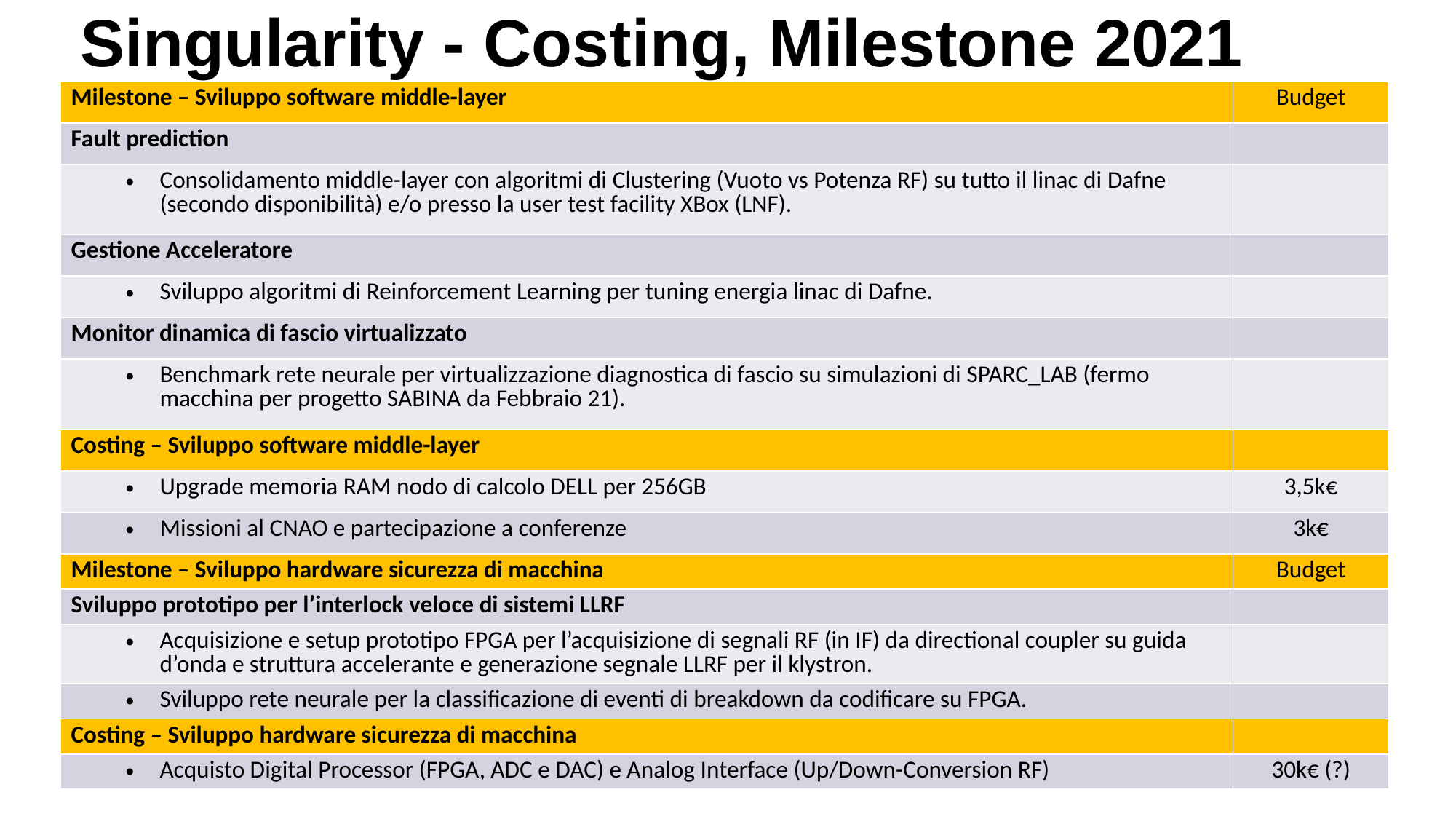

# Singularity - Costing, Milestone 2021
| Milestone – Sviluppo software middle-layer | Budget |
| --- | --- |
| Fault prediction |  |
| Consolidamento middle-layer con algoritmi di Clustering (Vuoto vs Potenza RF) su tutto il linac di Dafne (secondo disponibilità) e/o presso la user test facility XBox (LNF). |  |
| Gestione Acceleratore |  |
| Sviluppo algoritmi di Reinforcement Learning per tuning energia linac di Dafne. |  |
| Monitor dinamica di fascio virtualizzato |  |
| Benchmark rete neurale per virtualizzazione diagnostica di fascio su simulazioni di SPARC\_LAB (fermo macchina per progetto SABINA da Febbraio 21). |  |
| Costing – Sviluppo software middle-layer |  |
| Upgrade memoria RAM nodo di calcolo DELL per 256GB | 3,5k€ |
| Missioni al CNAO e partecipazione a conferenze | 3k€ |
| Milestone – Sviluppo hardware sicurezza di macchina | Budget |
| --- | --- |
| Sviluppo prototipo per l’interlock veloce di sistemi LLRF |  |
| Acquisizione e setup prototipo FPGA per l’acquisizione di segnali RF (in IF) da directional coupler su guida d’onda e struttura accelerante e generazione segnale LLRF per il klystron. |  |
| Sviluppo rete neurale per la classificazione di eventi di breakdown da codificare su FPGA. |  |
| Costing – Sviluppo hardware sicurezza di macchina |  |
| Acquisto Digital Processor (FPGA, ADC e DAC) e Analog Interface (Up/Down-Conversion RF) | 30k€ (?) |